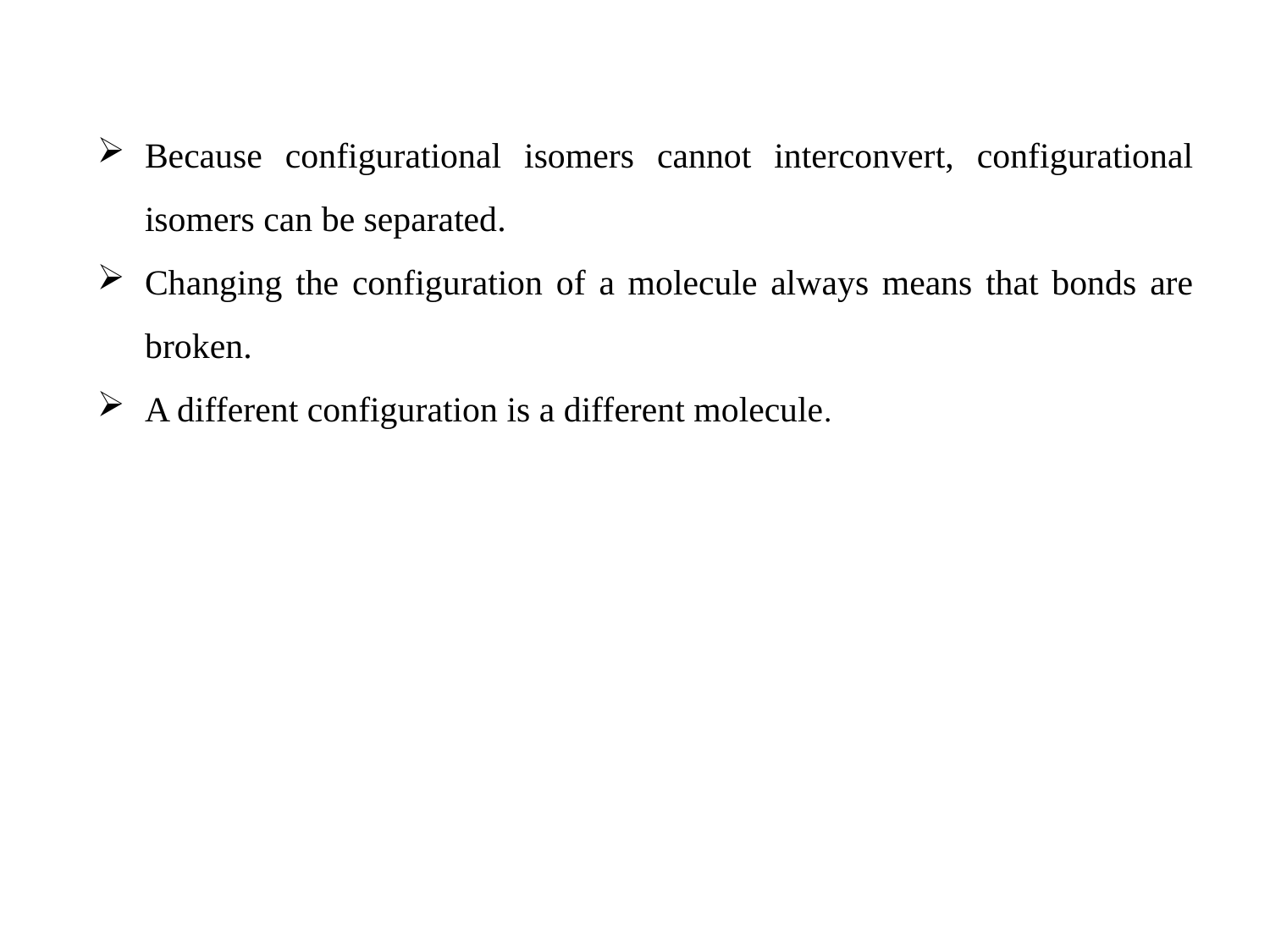

Because configurational isomers cannot interconvert, configurational isomers can be separated.
Changing the configuration of a molecule always means that bonds are broken.
A different configuration is a different molecule.